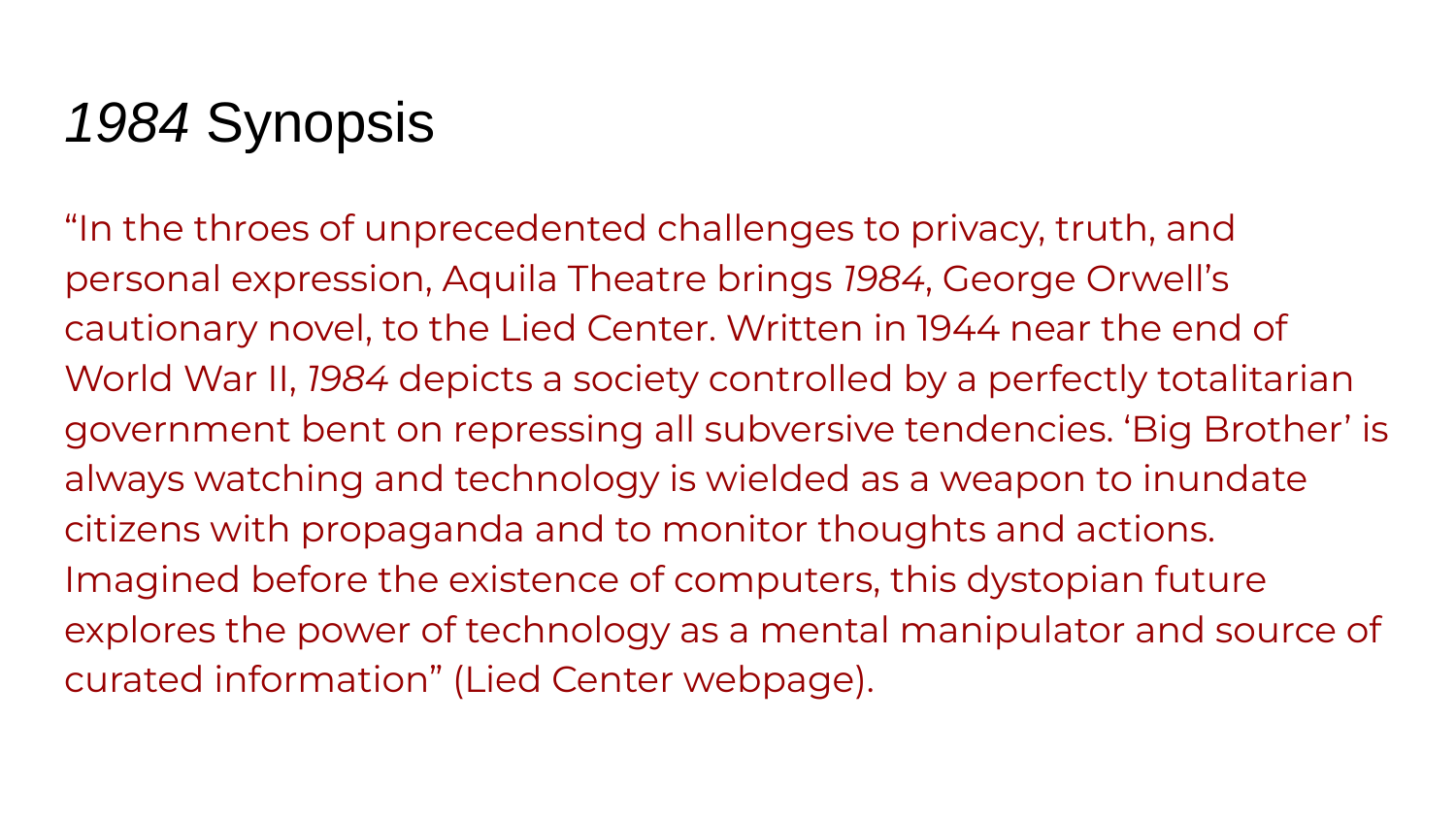

# 1984 Synopsis
“In the throes of unprecedented challenges to privacy, truth, and personal expression, Aquila Theatre brings 1984, George Orwell’s cautionary novel, to the Lied Center. Written in 1944 near the end of World War II, 1984 depicts a society controlled by a perfectly totalitarian government bent on repressing all subversive tendencies. ‘Big Brother’ is always watching and technology is wielded as a weapon to inundate citizens with propaganda and to monitor thoughts and actions. Imagined before the existence of computers, this dystopian future explores the power of technology as a mental manipulator and source of curated information” (Lied Center webpage).